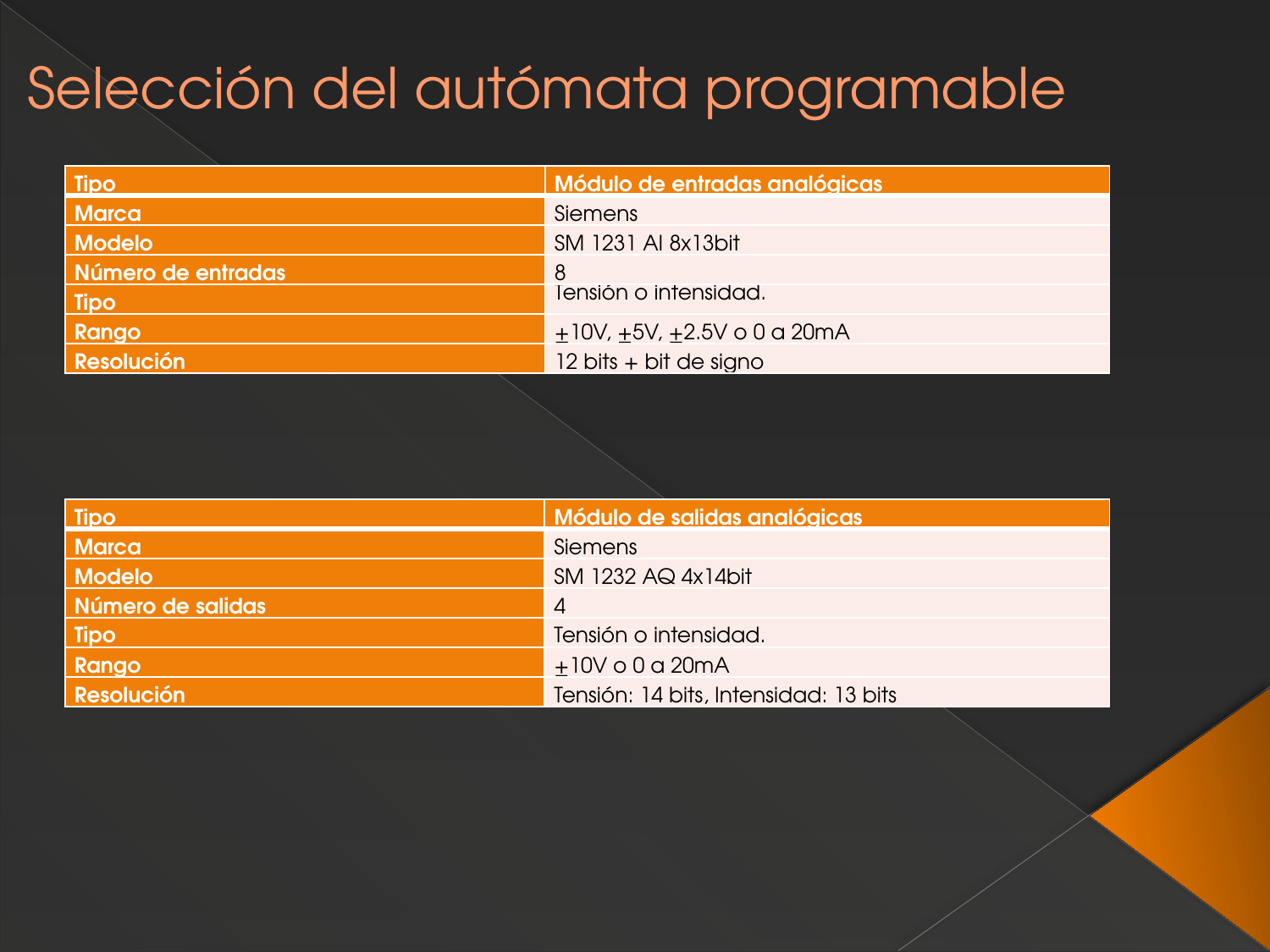

# Selección del autómata programable
| Tipo | Módulo de entradas analógicas |
| --- | --- |
| Marca | Siemens |
| Modelo | SM 1231 AI 8x13bit |
| Número de entradas | 8 |
| Tipo | Tensión o intensidad. |
| Rango | ±10V, ±5V, ±2.5V o 0 a 20mA |
| Resolución | 12 bits + bit de signo |
| Tipo | Módulo de salidas analógicas |
| --- | --- |
| Marca | Siemens |
| Modelo | SM 1232 AQ 4x14bit |
| Número de salidas | 4 |
| Tipo | Tensión o intensidad. |
| Rango | ±10V o 0 a 20mA |
| Resolución | Tensión: 14 bits, Intensidad: 13 bits |
Continúa
Continúa